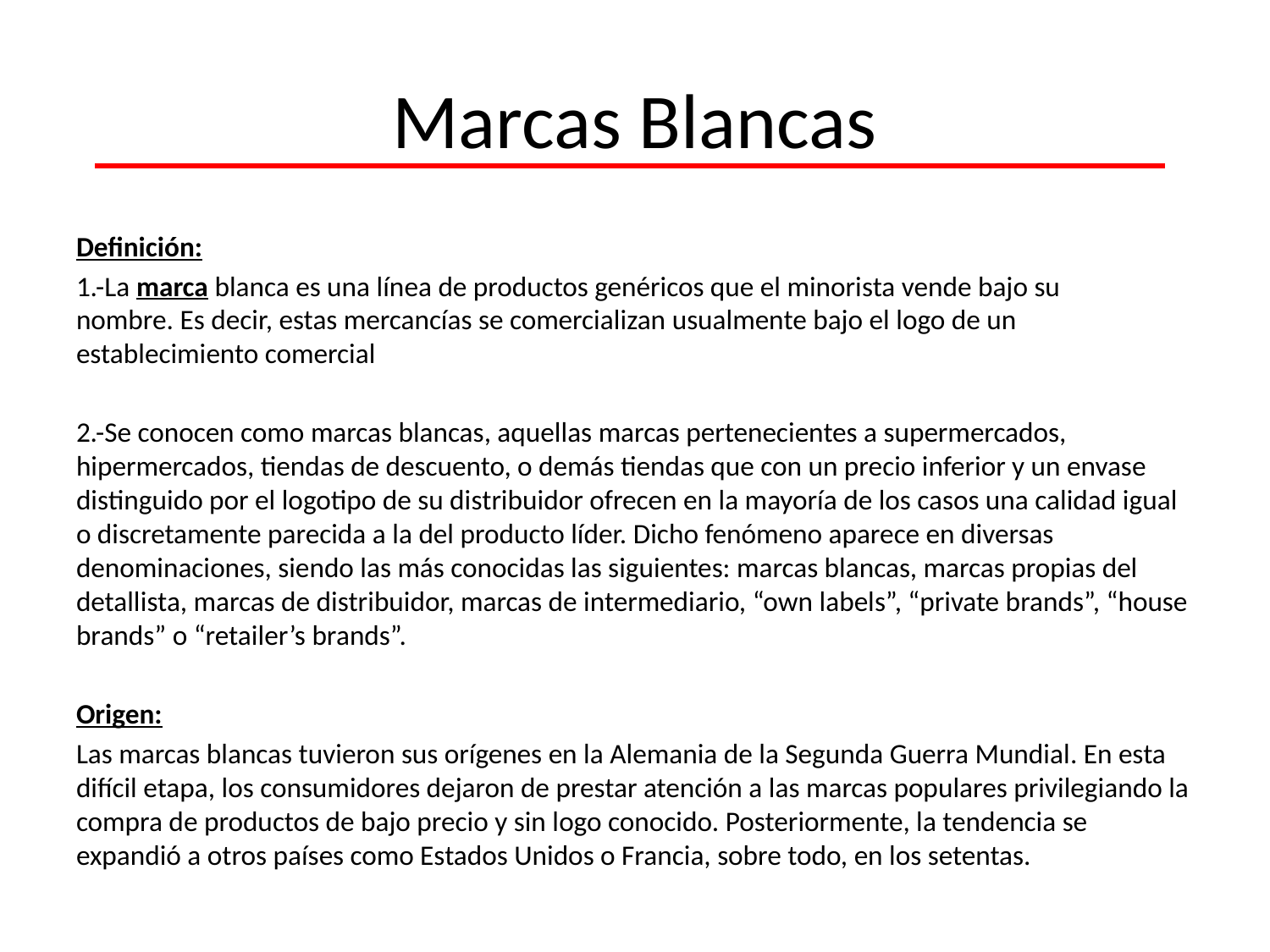

# Marcas Blancas
Definición:
1.-La marca blanca es una línea de productos genéricos que el minorista vende bajo su nombre. Es decir, estas mercancías se comercializan usualmente bajo el logo de un establecimiento comercial

2.-Se conocen como marcas blancas, aquellas marcas pertenecientes a supermercados, hipermercados, tiendas de descuento, o demás tiendas que con un precio inferior y un envase distinguido por el logotipo de su distribuidor ofrecen en la mayoría de los casos una calidad igual o discretamente parecida a la del producto líder. Dicho fenómeno aparece en diversas denominaciones, siendo las más conocidas las siguientes: marcas blancas, marcas propias del detallista, marcas de distribuidor, marcas de intermediario, “own labels”, “private brands”, “house brands” o “retailer’s brands”.

Origen:
Las marcas blancas tuvieron sus orígenes en la Alemania de la Segunda Guerra Mundial. En esta difícil etapa, los consumidores dejaron de prestar atención a las marcas populares privilegiando la compra de productos de bajo precio y sin logo conocido. Posteriormente, la tendencia se expandió a otros países como Estados Unidos o Francia, sobre todo, en los setentas.